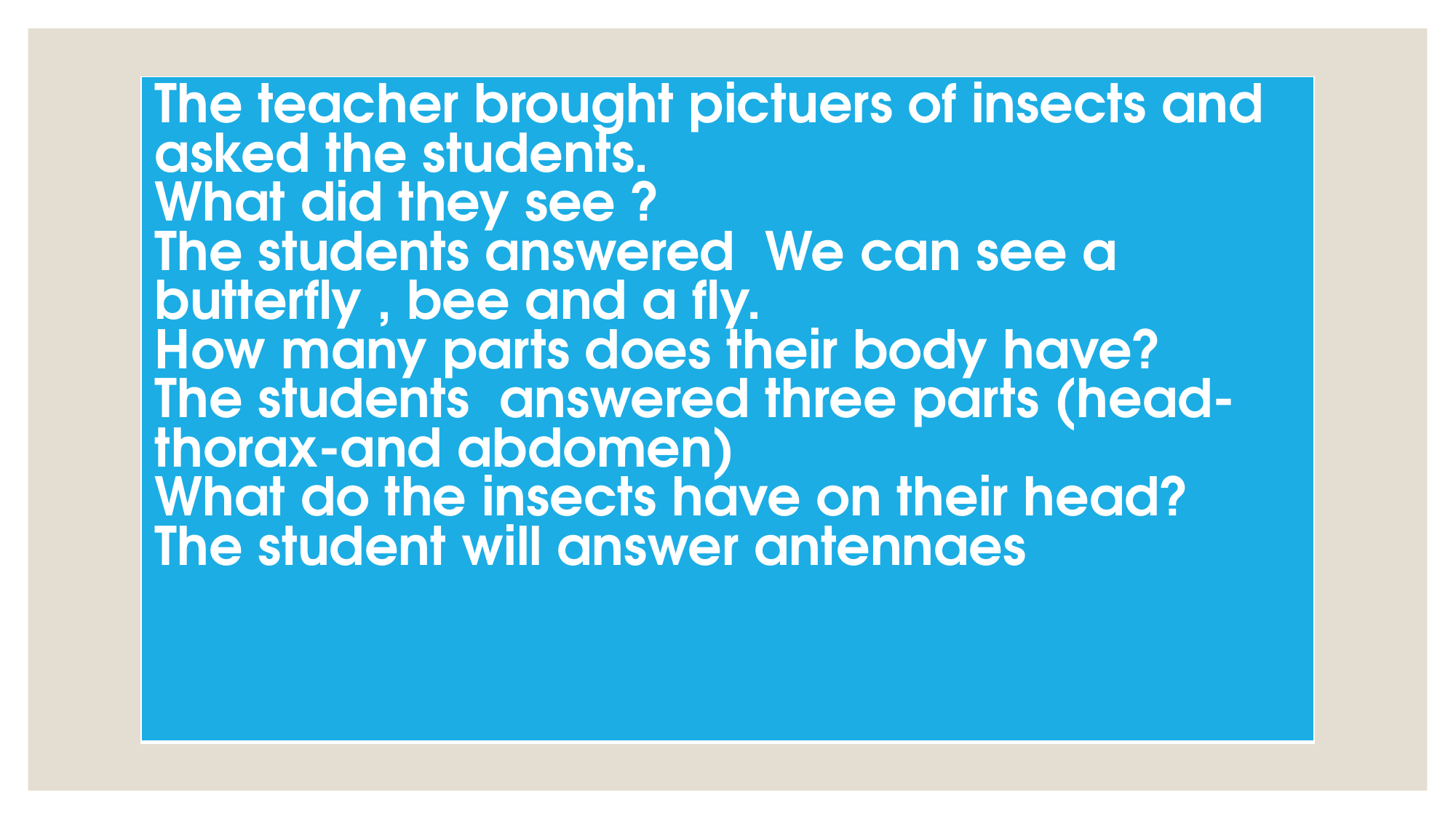

| The teacher brought pictuers of insects and asked the students. What did they see ? The students answered We can see a butterfly , bee and a fly. How many parts does their body have? The students answered three parts (head-thorax-and abdomen) What do the insects have on their head? The student will answer antennaes |
| --- |